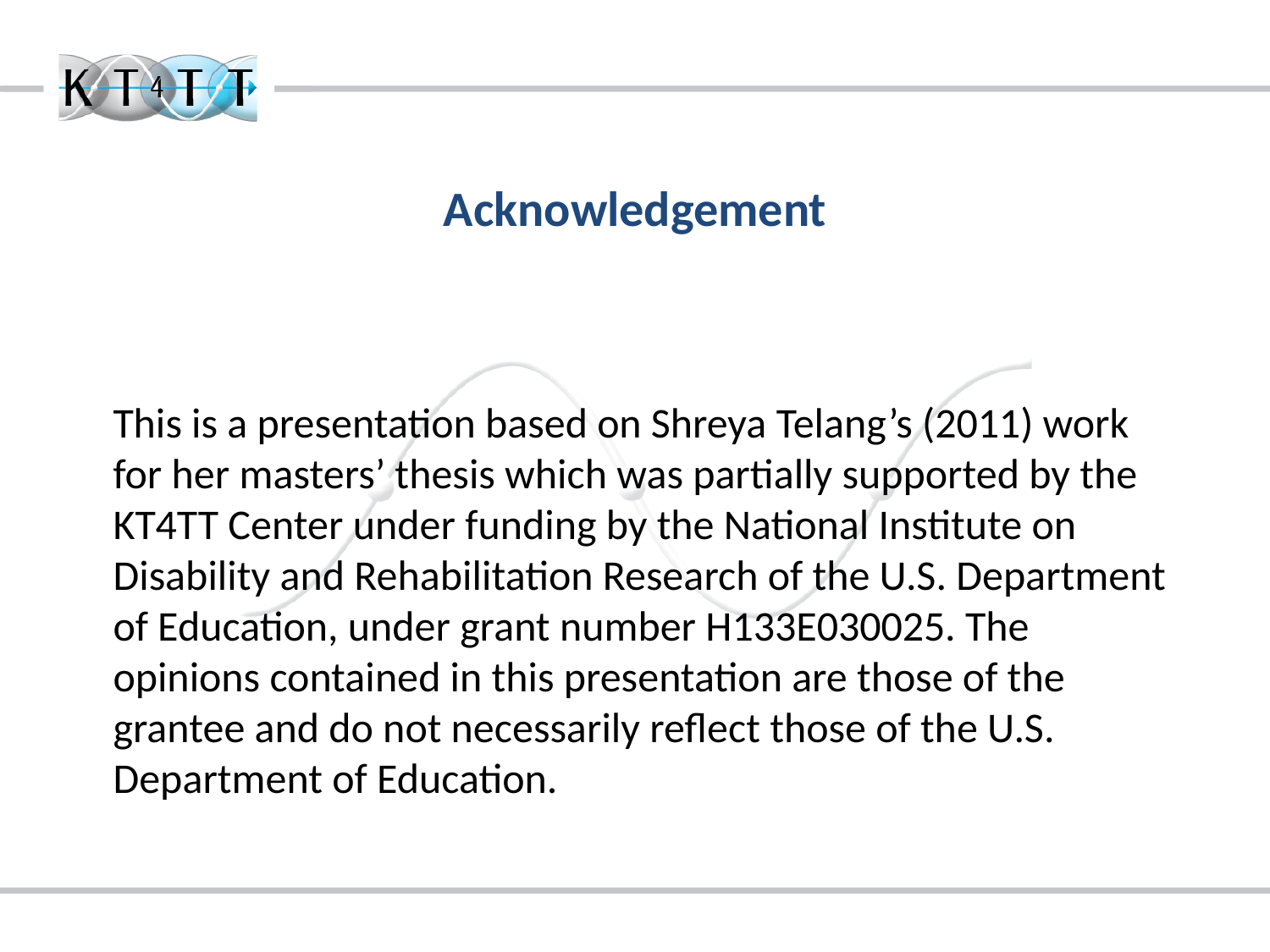

# Acknowledgement
This is a presentation based on Shreya Telang’s (2011) work
for her masters’ thesis which was partially supported by the
KT4TT Center under funding by the National Institute on
Disability and Rehabilitation Research of the U.S. Department
of Education, under grant number H133E030025. The
opinions contained in this presentation are those of the
grantee and do not necessarily reflect those of the U.S.
Department of Education.